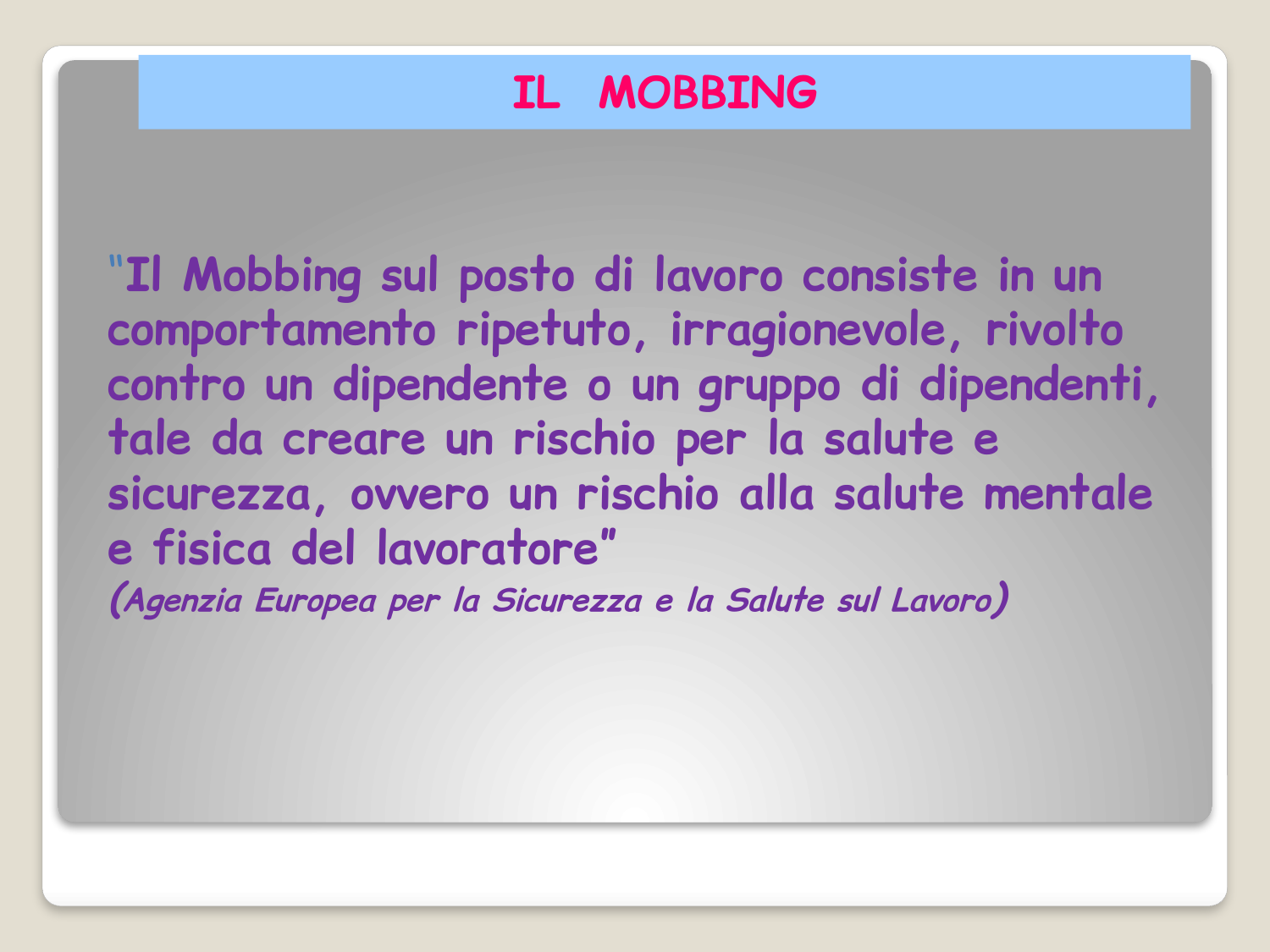

# IL  MOBBING

“Il Mobbing sul posto di lavoro consiste in un comportamento ripetuto, irragionevole, rivolto contro un dipendente o un gruppo di dipendenti, tale da creare un rischio per la salute e sicurezza, ovvero un rischio alla salute mentale e fisica del lavoratore”
(Agenzia Europea per la Sicurezza e la Salute sul Lavoro)